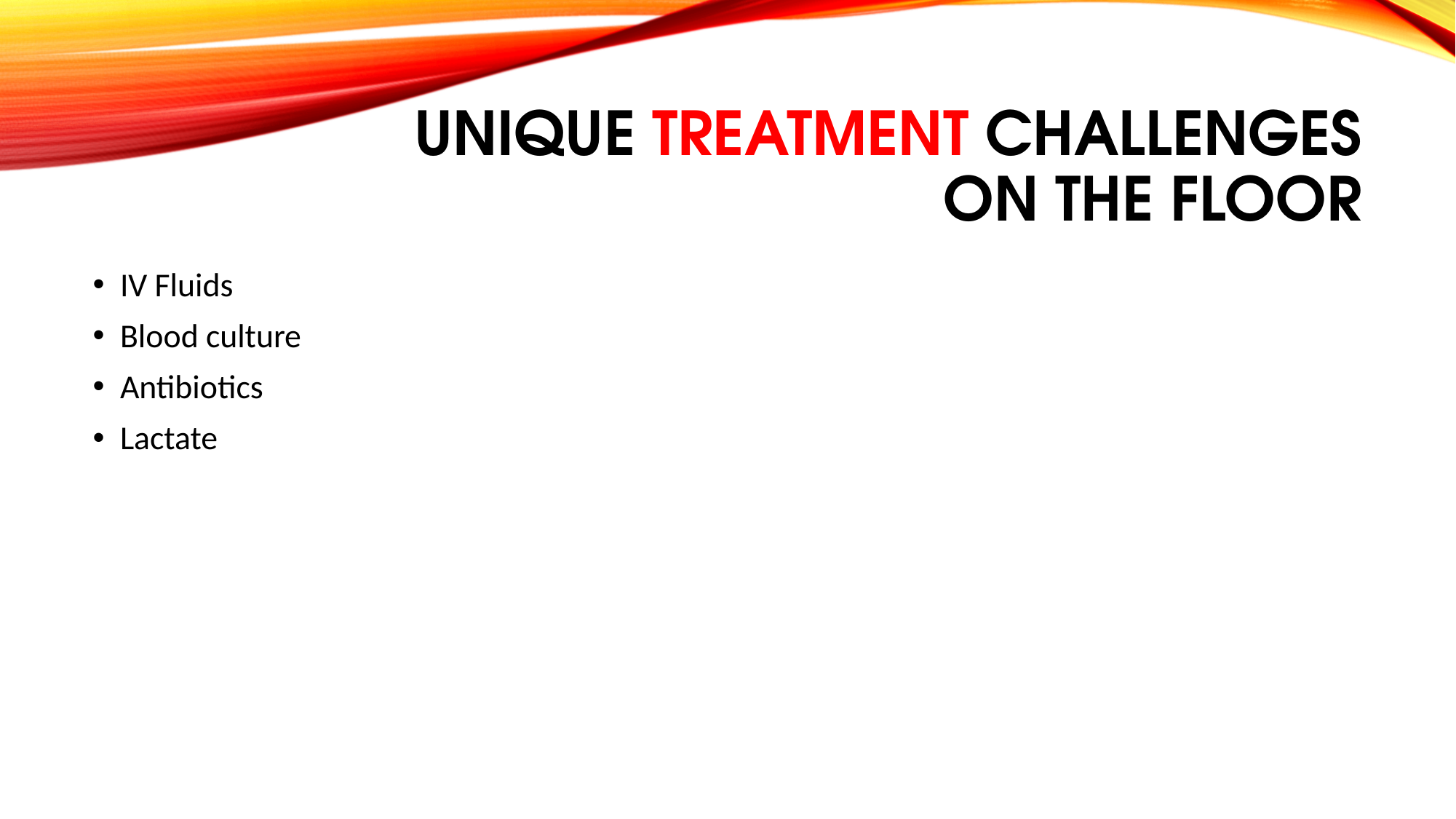

# Unique Treatment challenges on the floor
IV Fluids
Blood culture
Antibiotics
Lactate